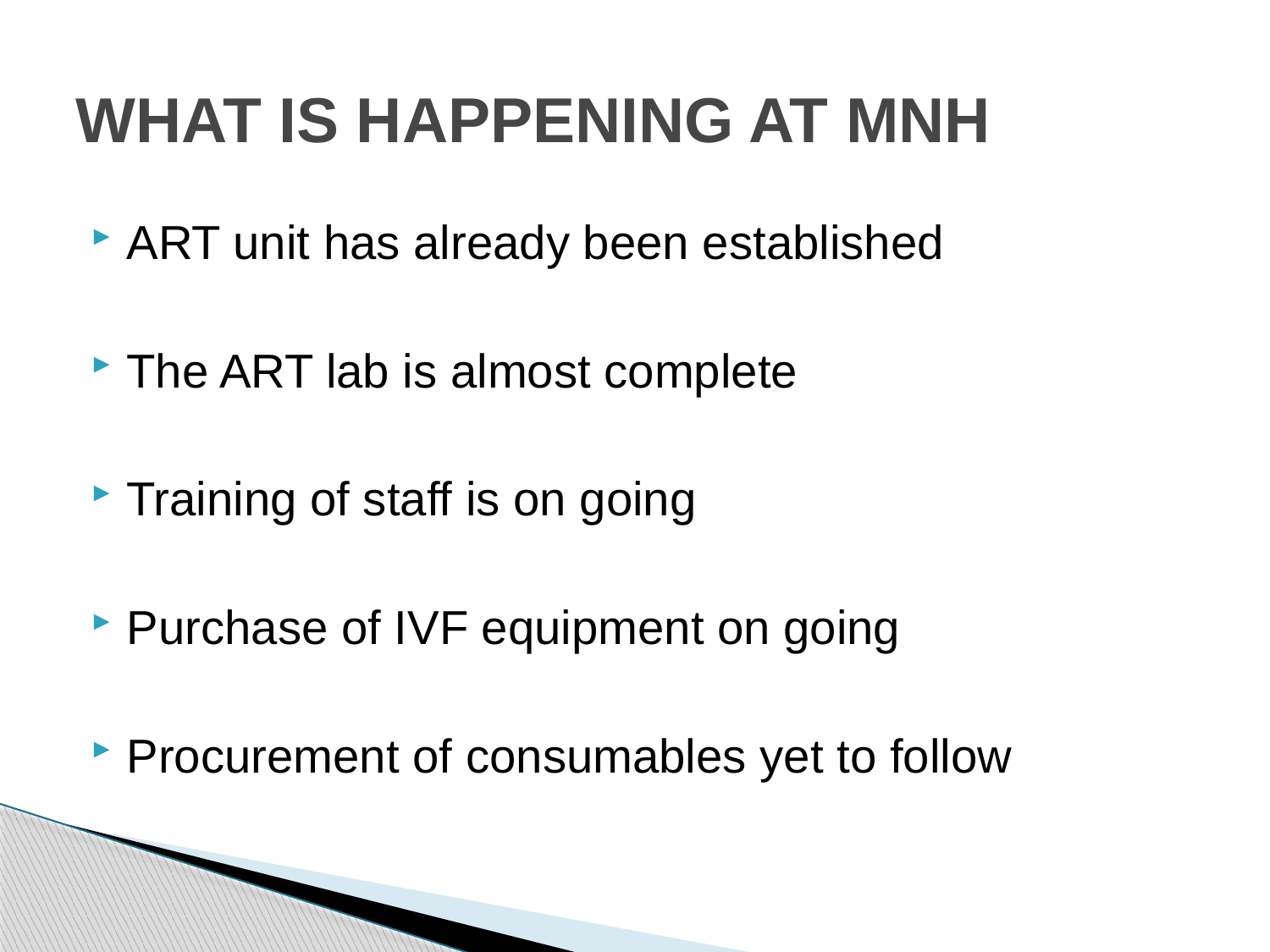

# WHAT IS HAPPENING AT MNH
ART unit has already been established

The ART lab is almost complete

Training of staff is on going

Purchase of IVF equipment on going

Procurement of consumables yet to follow